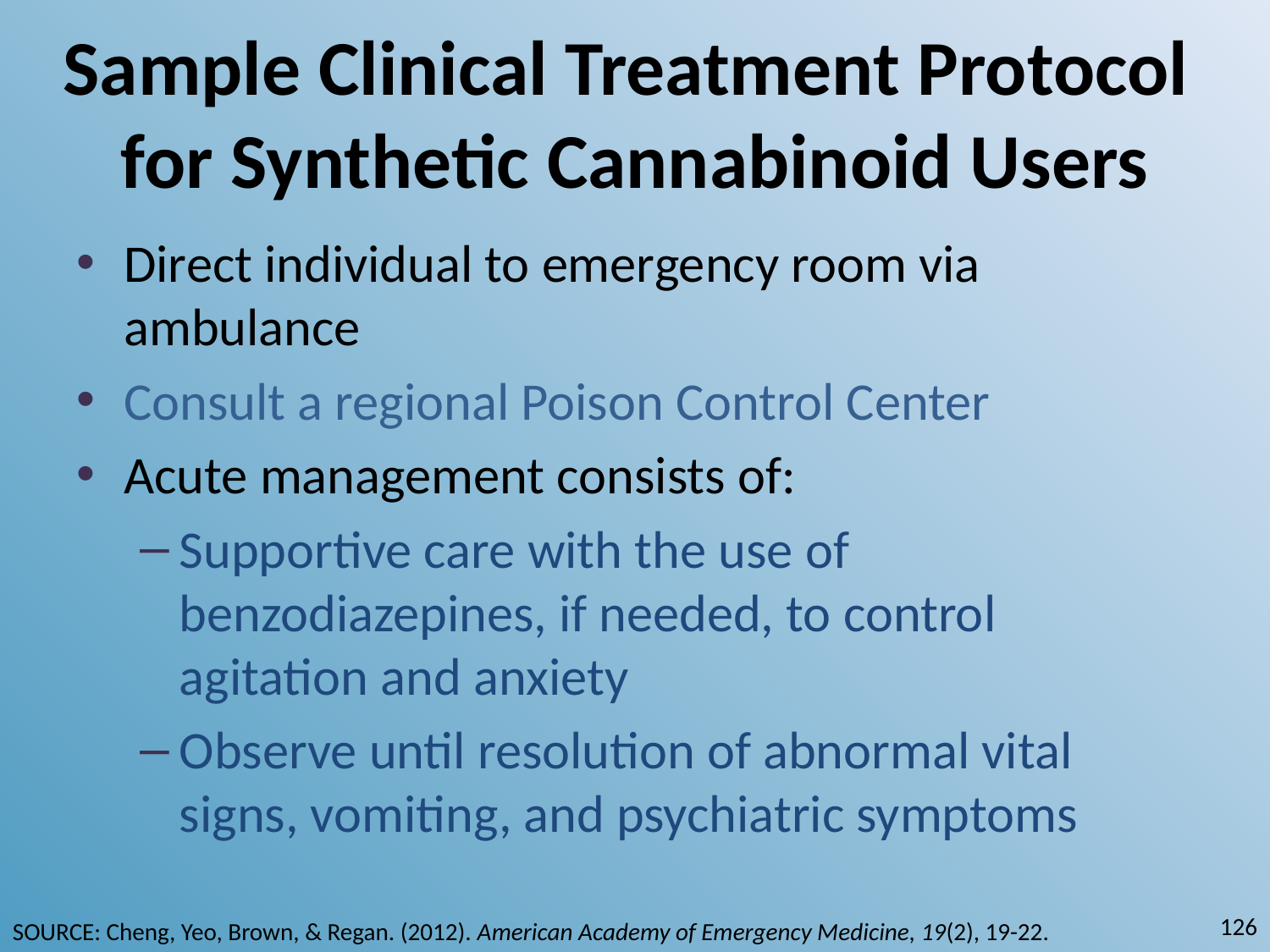

# Sample Clinical Treatment Protocol for Synthetic Cannabinoid Users
Direct individual to emergency room via ambulance
Consult a regional Poison Control Center
Acute management consists of:
Supportive care with the use of benzodiazepines, if needed, to control agitation and anxiety
Observe until resolution of abnormal vital signs, vomiting, and psychiatric symptoms
126
SOURCE: Cheng, Yeo, Brown, & Regan. (2012). American Academy of Emergency Medicine, 19(2), 19-22.